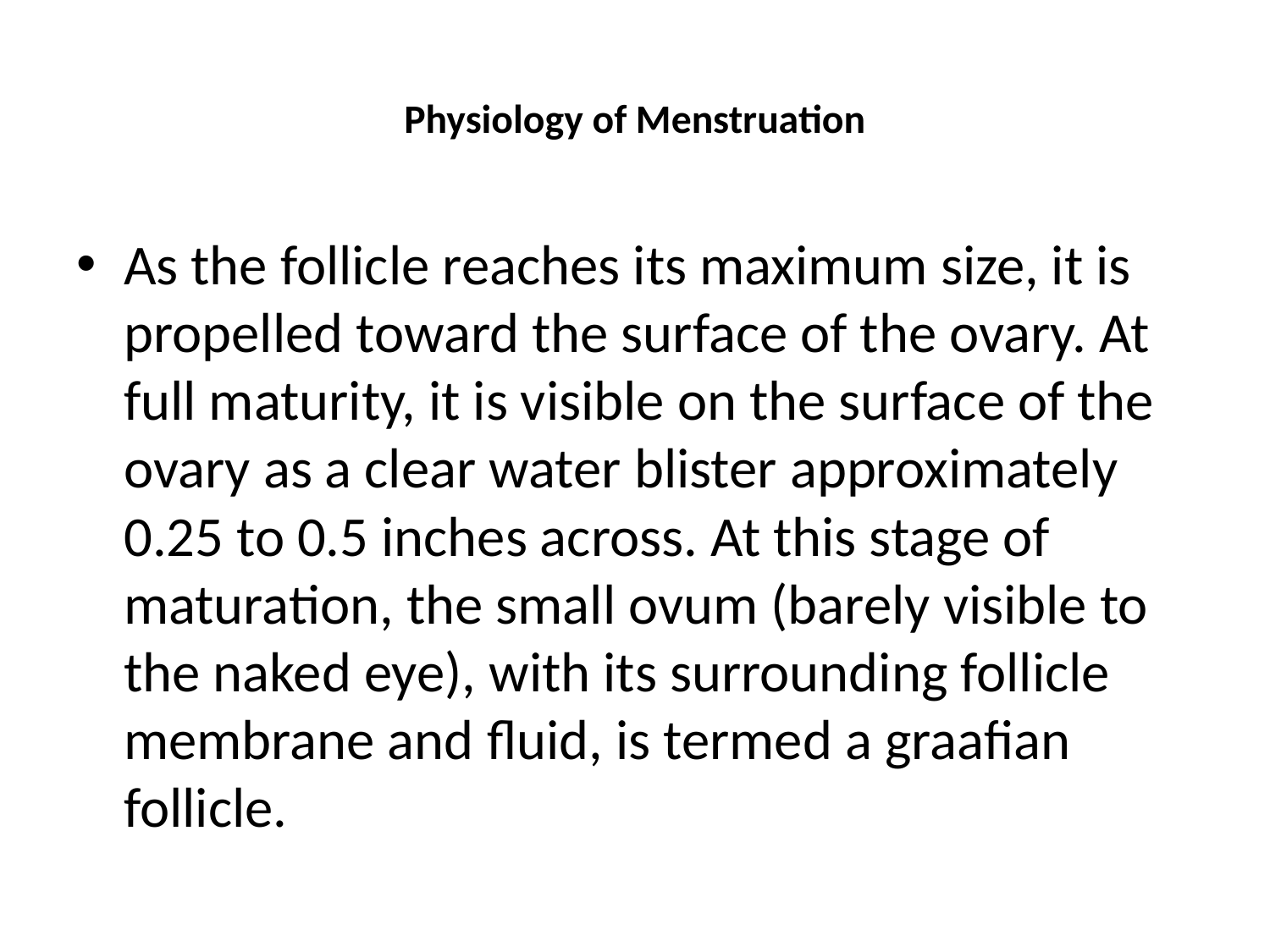

# Physiology of Menstruation
As the follicle reaches its maximum size, it is propelled toward the surface of the ovary. At full maturity, it is visible on the surface of the ovary as a clear water blister approximately 0.25 to 0.5 inches across. At this stage of maturation, the small ovum (barely visible to the naked eye), with its surrounding follicle membrane and ﬂuid, is termed a graaﬁan follicle.